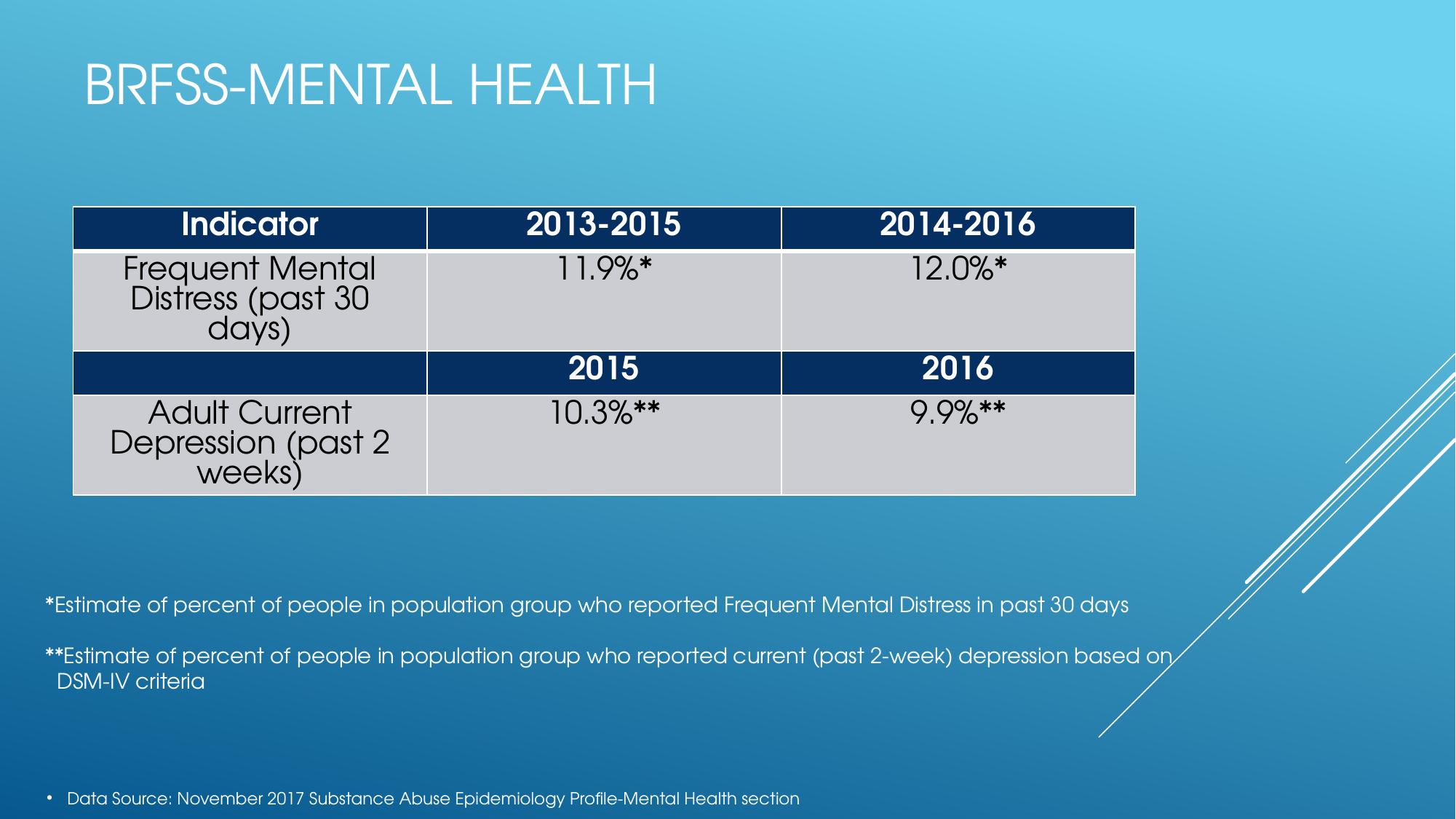

# BRFSS-mental health
| Indicator | 2013-2015 | 2014-2016 |
| --- | --- | --- |
| Frequent Mental Distress (past 30 days) | 11.9%\* | 12.0%\* |
|  | 2015 | 2016 |
| Adult Current Depression (past 2 weeks) | 10.3%\*\* | 9.9%\*\* |
*Estimate of percent of people in population group who reported Frequent Mental Distress in past 30 days

**Estimate of percent of people in population group who reported current (past 2-week) depression based on    DSM-IV criteria
Data Source: November 2017 Substance Abuse Epidemiology Profile-Mental Health section